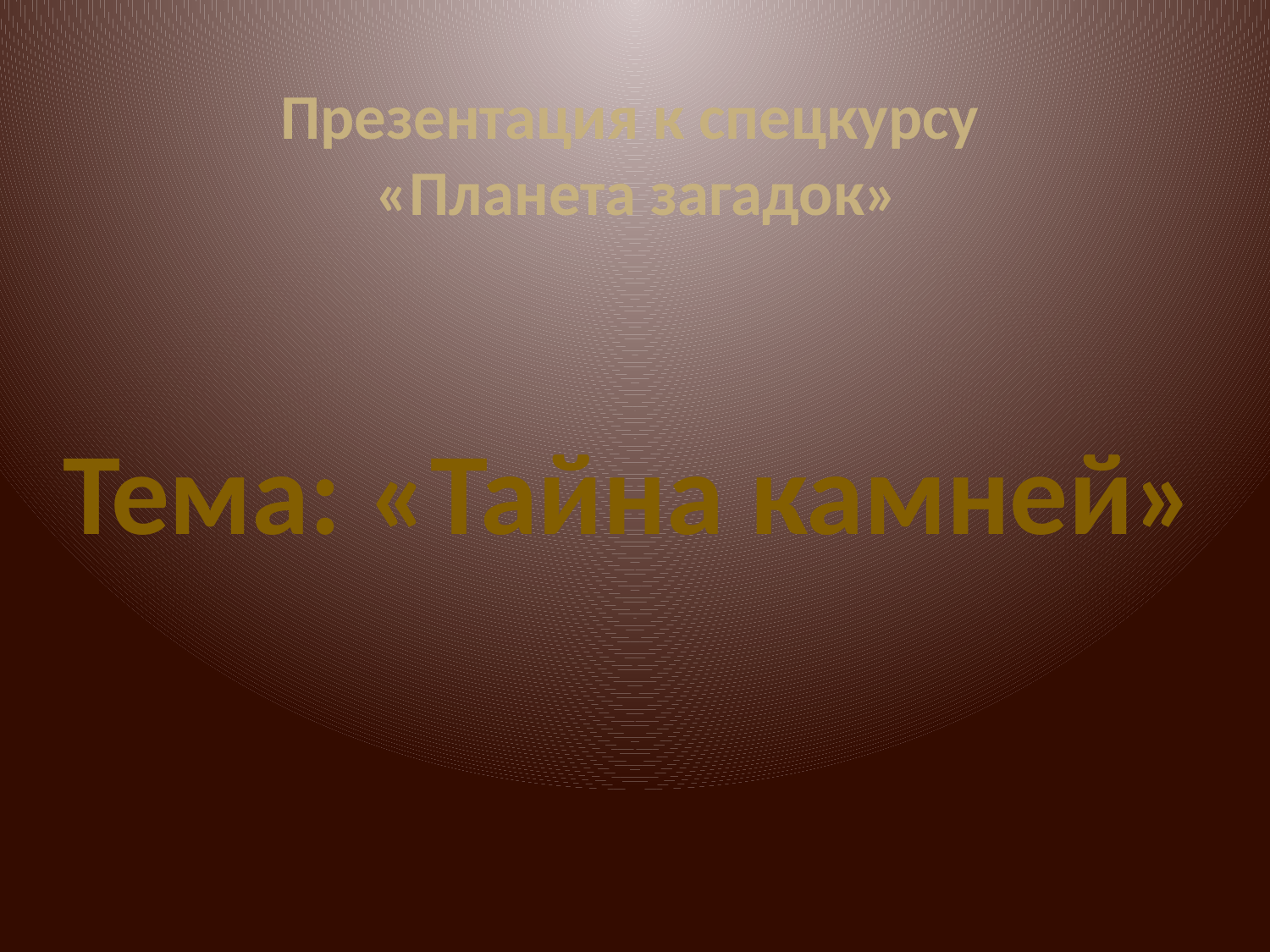

Презентация к спецкурсу
 «Планета загадок»
Тема: «Тайна камней»